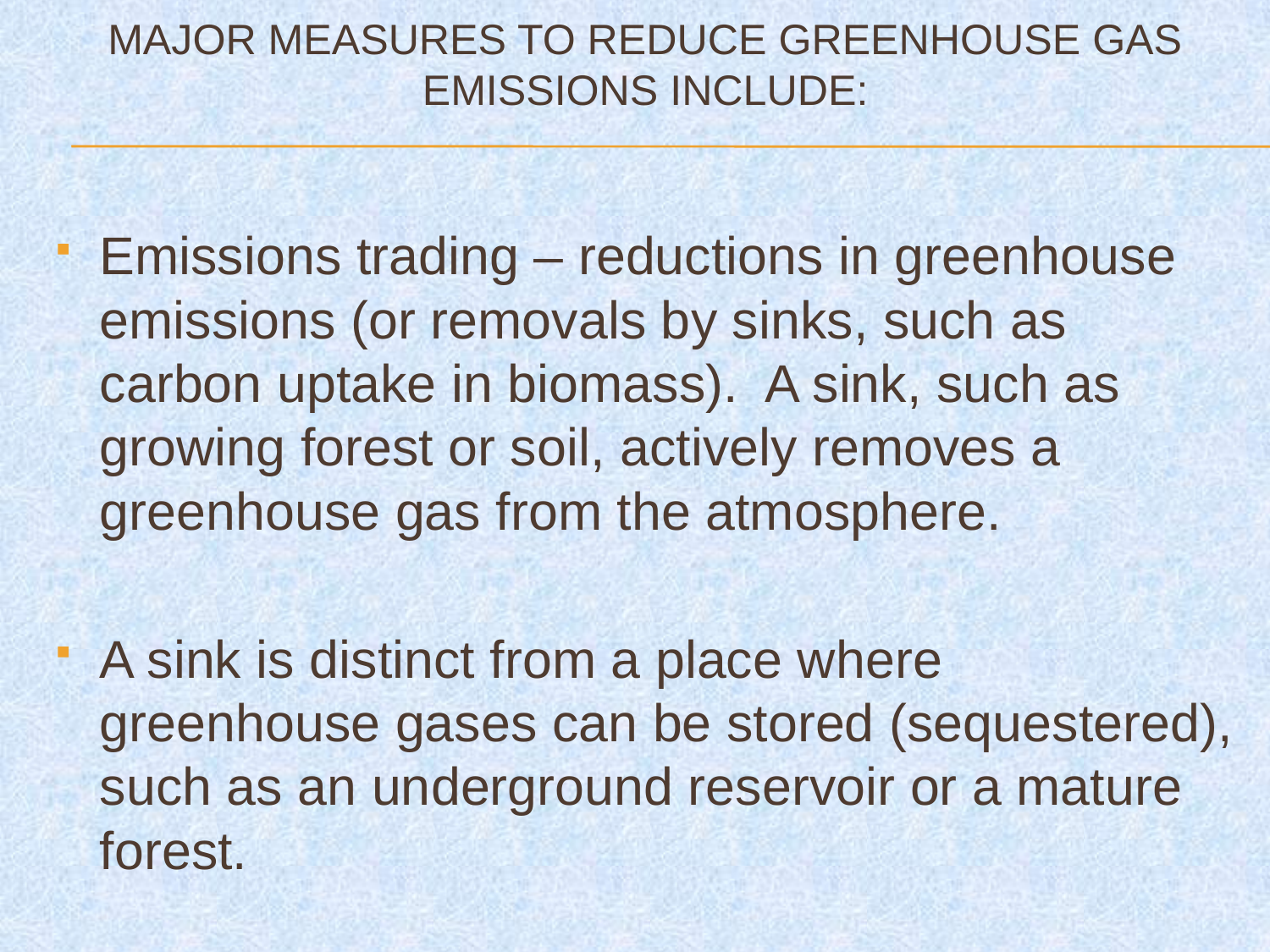

# Major measures to reduce greenhouse gas emissions include:
Emissions trading – reductions in greenhouse emissions (or removals by sinks, such as carbon uptake in biomass).  A sink, such as growing forest or soil, actively removes a greenhouse gas from the atmosphere.

A sink is distinct from a place where greenhouse gases can be stored (sequestered), such as an underground reservoir or a mature forest.